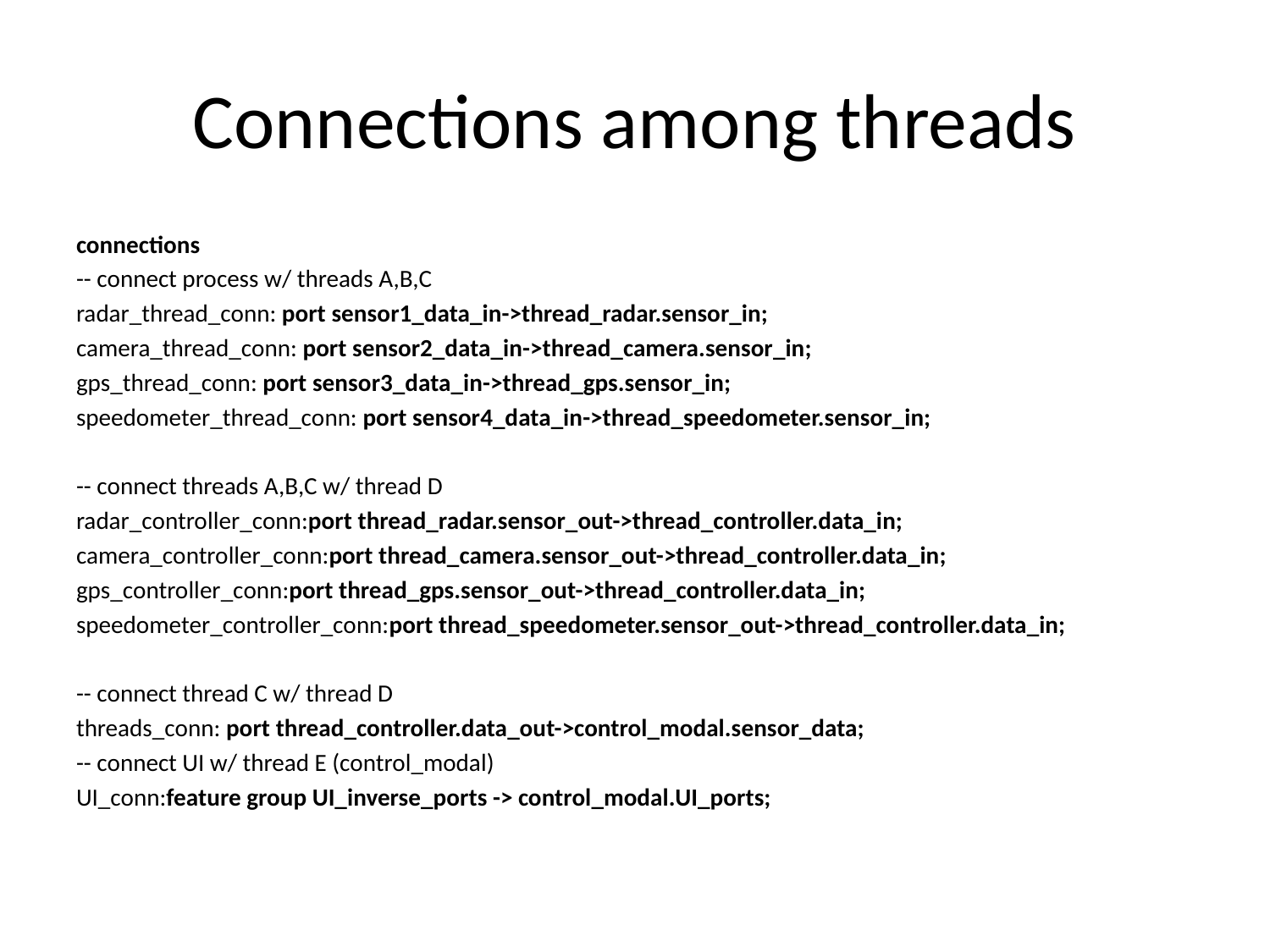

# Connections among threads
connections
-- connect process w/ threads A,B,C
radar_thread_conn: port sensor1_data_in->thread_radar.sensor_in;
camera_thread_conn: port sensor2_data_in->thread_camera.sensor_in;
gps_thread_conn: port sensor3_data_in->thread_gps.sensor_in;
speedometer_thread_conn: port sensor4_data_in->thread_speedometer.sensor_in;

-- connect threads A,B,C w/ thread D
radar_controller_conn:port thread_radar.sensor_out->thread_controller.data_in;
camera_controller_conn:port thread_camera.sensor_out->thread_controller.data_in;
gps_controller_conn:port thread_gps.sensor_out->thread_controller.data_in;
speedometer_controller_conn:port thread_speedometer.sensor_out->thread_controller.data_in;

-- connect thread C w/ thread D
threads_conn: port thread_controller.data_out->control_modal.sensor_data;
-- connect UI w/ thread E (control_modal)
UI_conn:feature group UI_inverse_ports -> control_modal.UI_ports;